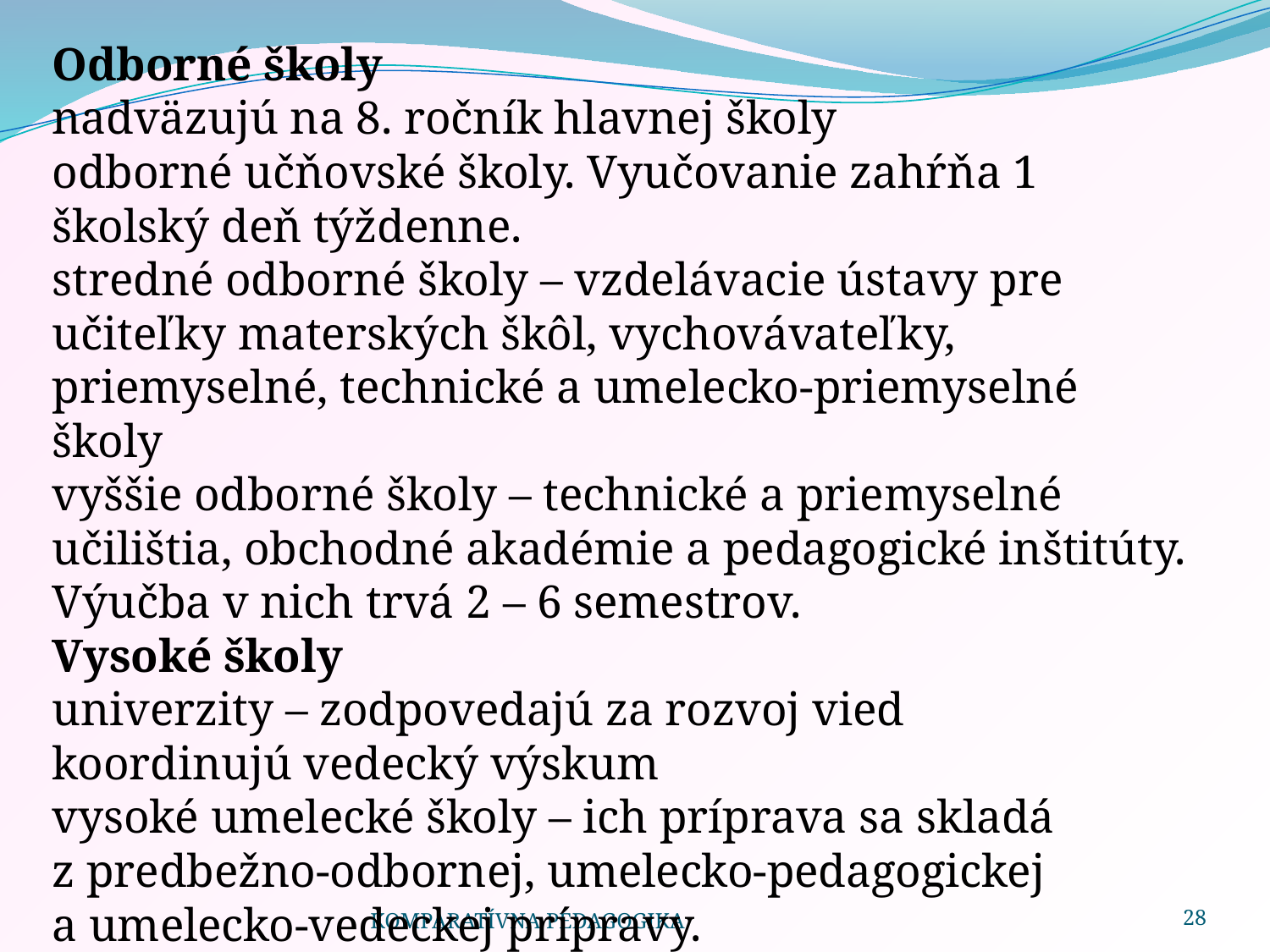

Odborné školy
nadväzujú na 8. ročník hlavnej školy
odborné učňovské školy. Vyučovanie zahŕňa 1 školský deň týždenne.
stredné odborné školy – vzdelávacie ústavy pre učiteľky materských škôl, vychovávateľky, priemyselné, technické a umelecko-priemyselné školy
vyššie odborné školy – technické a priemyselné učilištia, obchodné akadémie a pedagogické inštitúty. Výučba v nich trvá 2 – 6 semestrov.
Vysoké školy
univerzity – zodpovedajú za rozvoj vied
koordinujú vedecký výskum
vysoké umelecké školy – ich príprava sa skladá z predbežno-odbornej, umelecko-pedagogickej a umelecko-vedeckej prípravy.

KOMPARATÍVNA PEDAGOGIKA
28